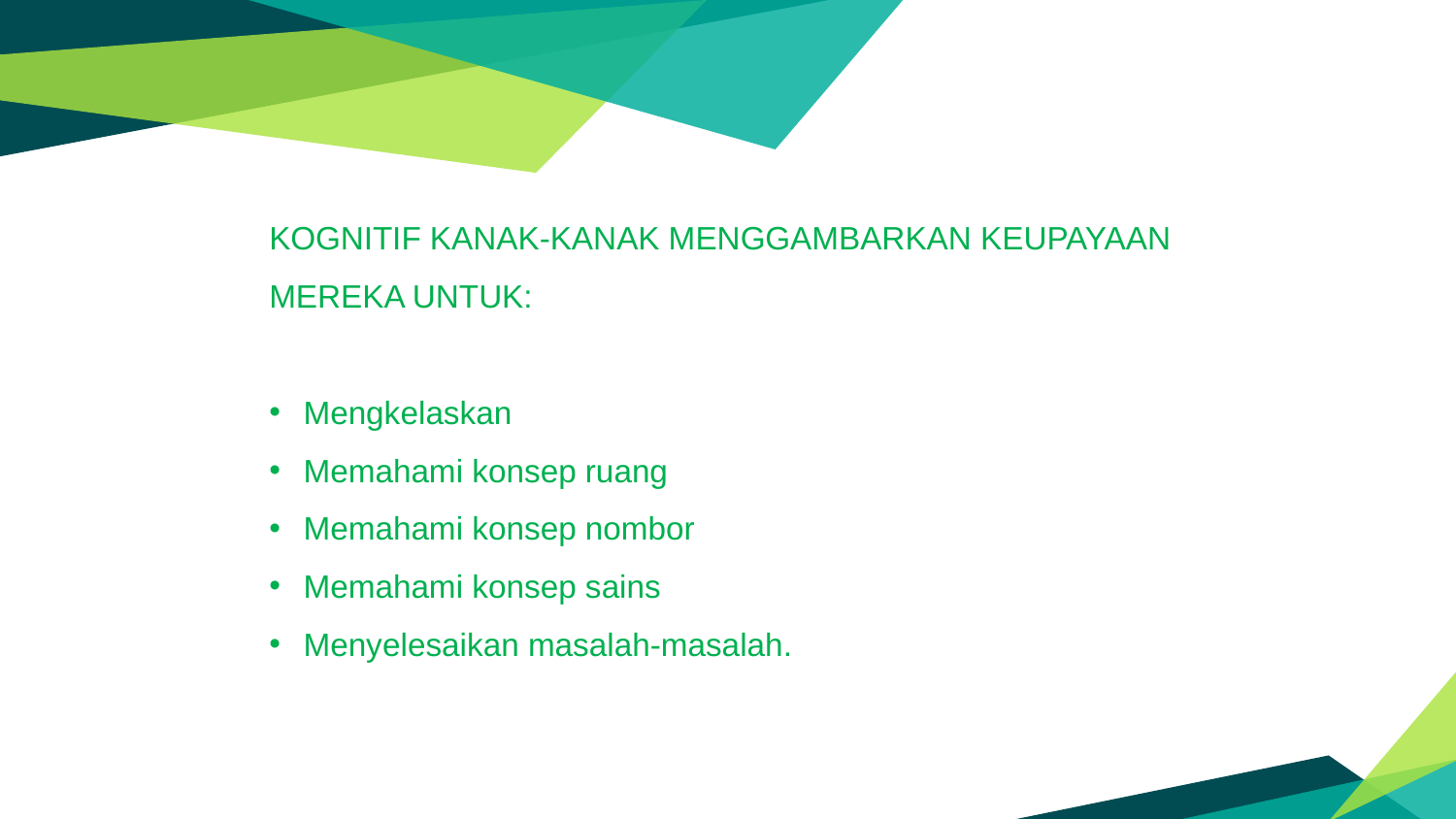

KOGNITIF KANAK-KANAK MENGGAMBARKAN KEUPAYAAN MEREKA UNTUK:

Mengkelaskan
Memahami konsep ruang
Memahami konsep nombor
Memahami konsep sains
Menyelesaikan masalah-masalah.